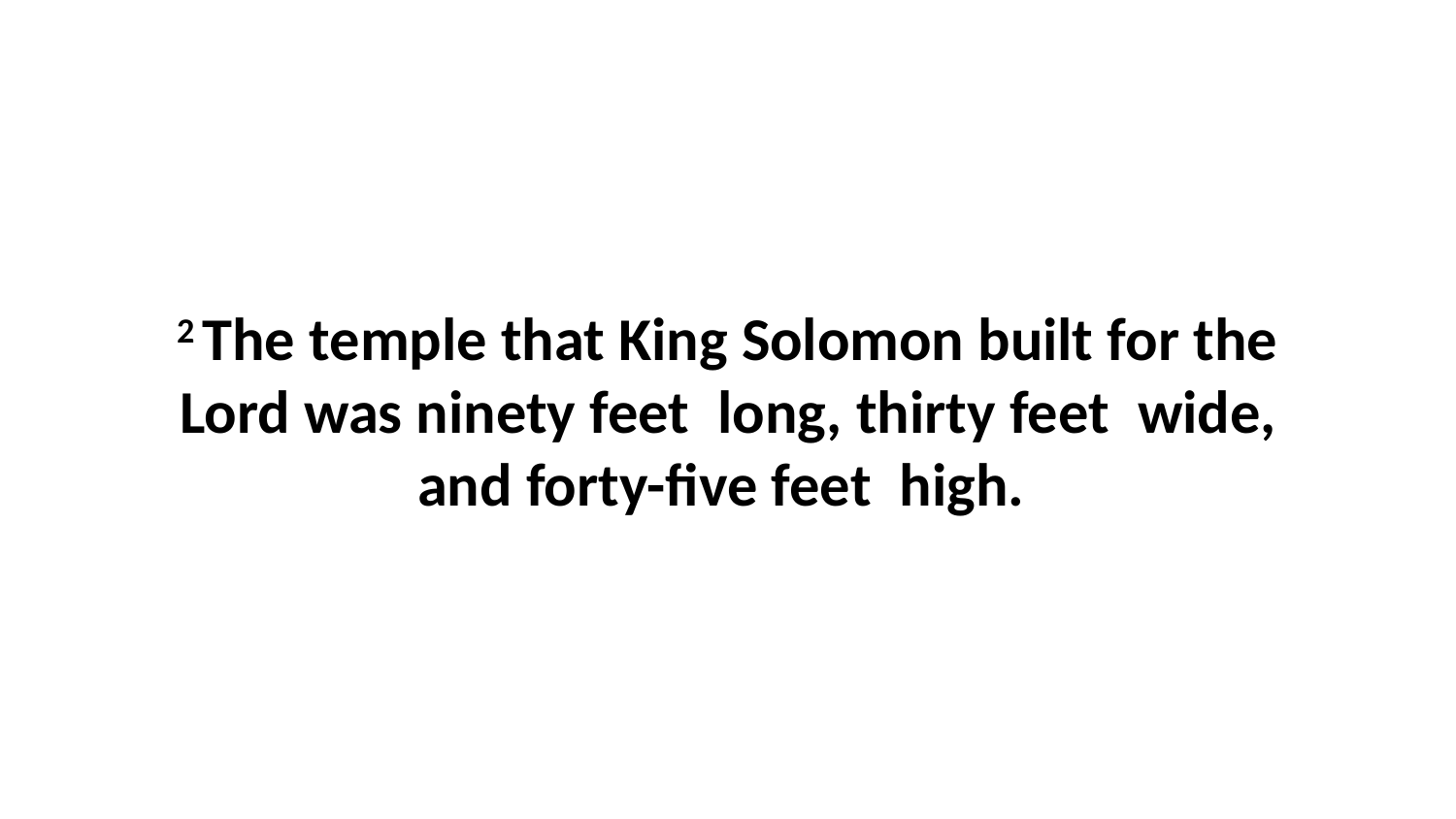

2 The temple that King Solomon built for the Lord was ninety feet  long, thirty feet  wide, and forty-five feet  high.